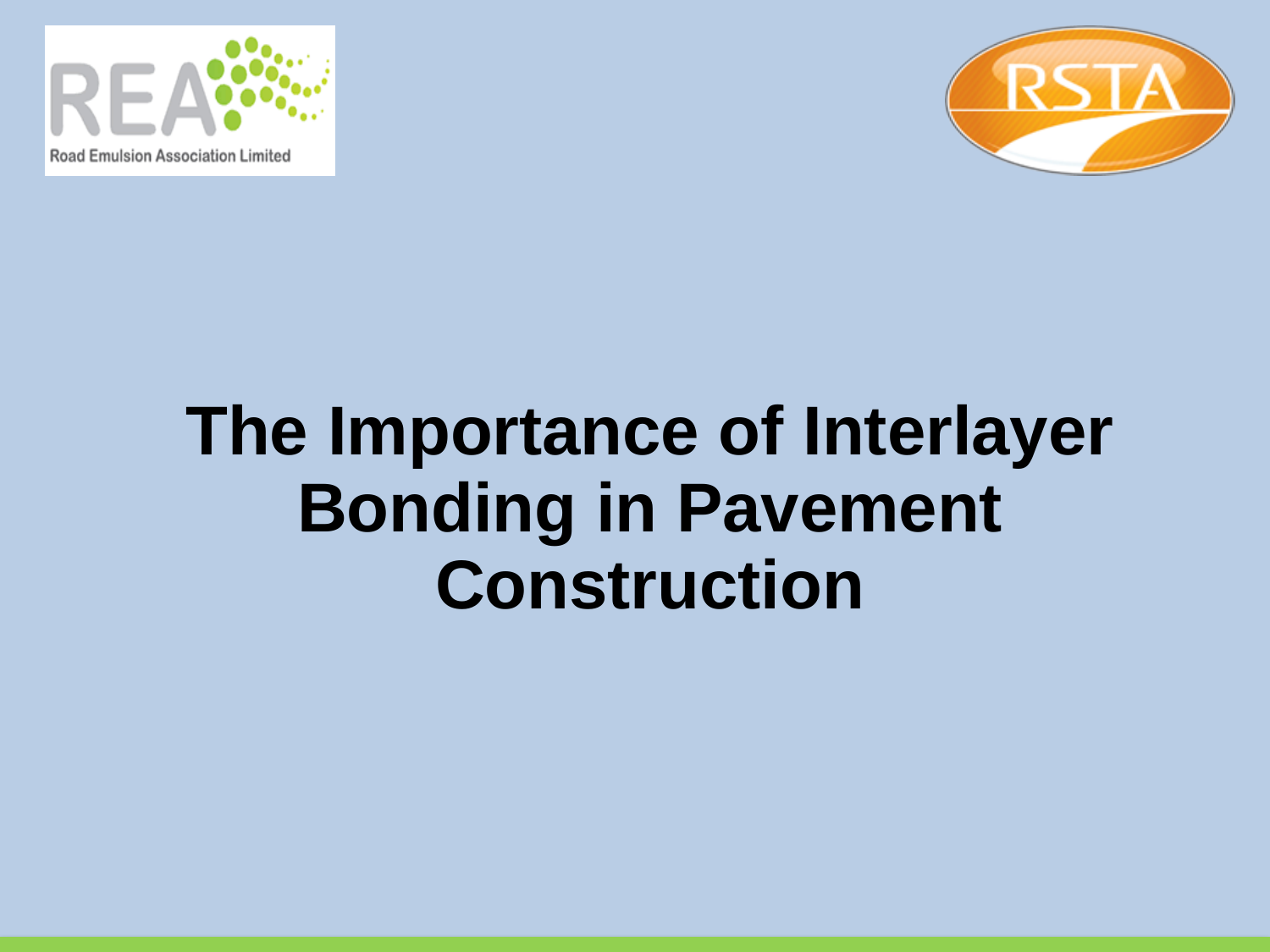

The Importance of Interlayer Bonding in Pavement Construction